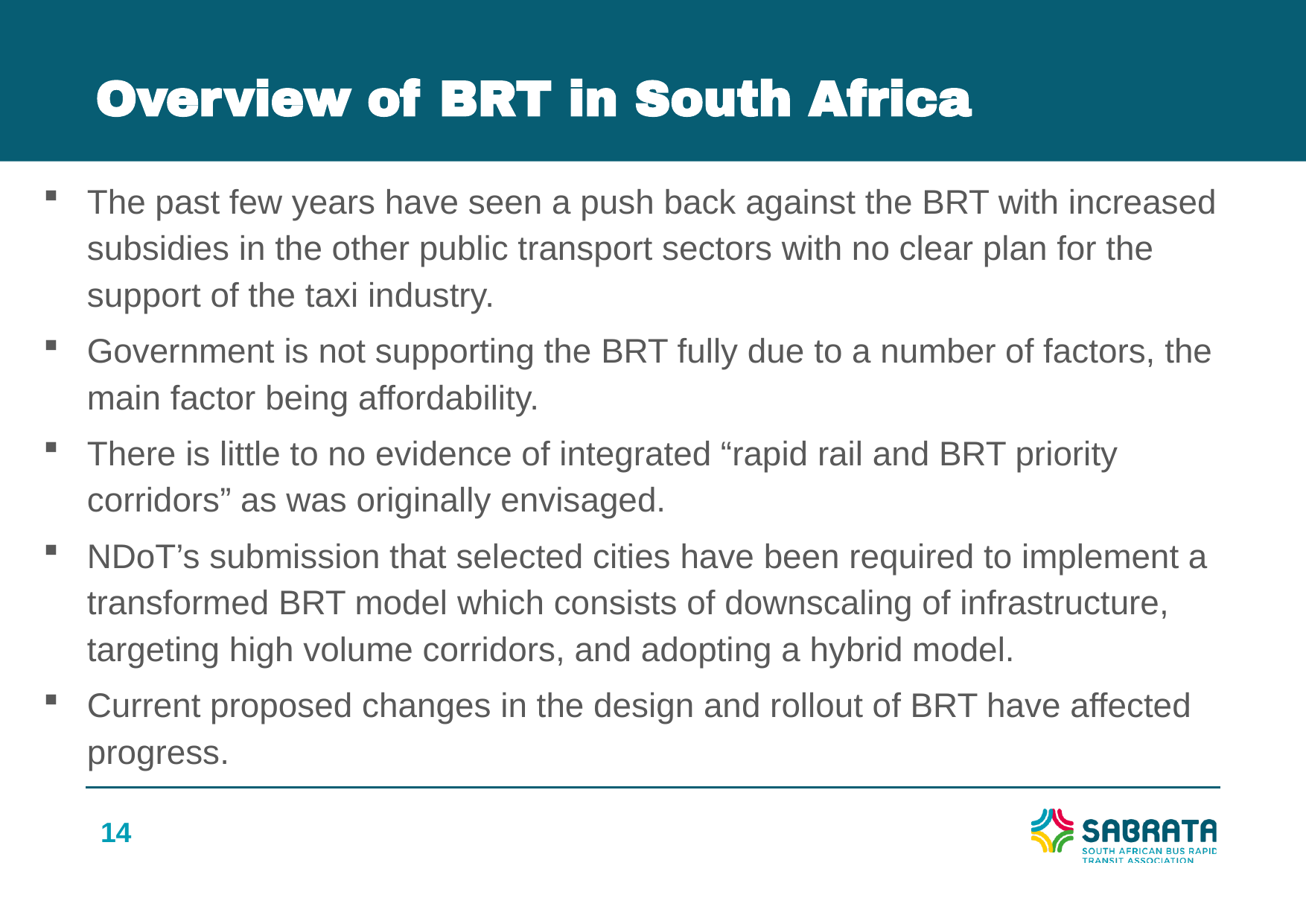

Overview of BRT in South Africa
The past few years have seen a push back against the BRT with increased subsidies in the other public transport sectors with no clear plan for the support of the taxi industry.
Government is not supporting the BRT fully due to a number of factors, the main factor being affordability.
There is little to no evidence of integrated “rapid rail and BRT priority corridors” as was originally envisaged.
NDoT’s submission that selected cities have been required to implement a transformed BRT model which consists of downscaling of infrastructure, targeting high volume corridors, and adopting a hybrid model.
Current proposed changes in the design and rollout of BRT have affected progress.